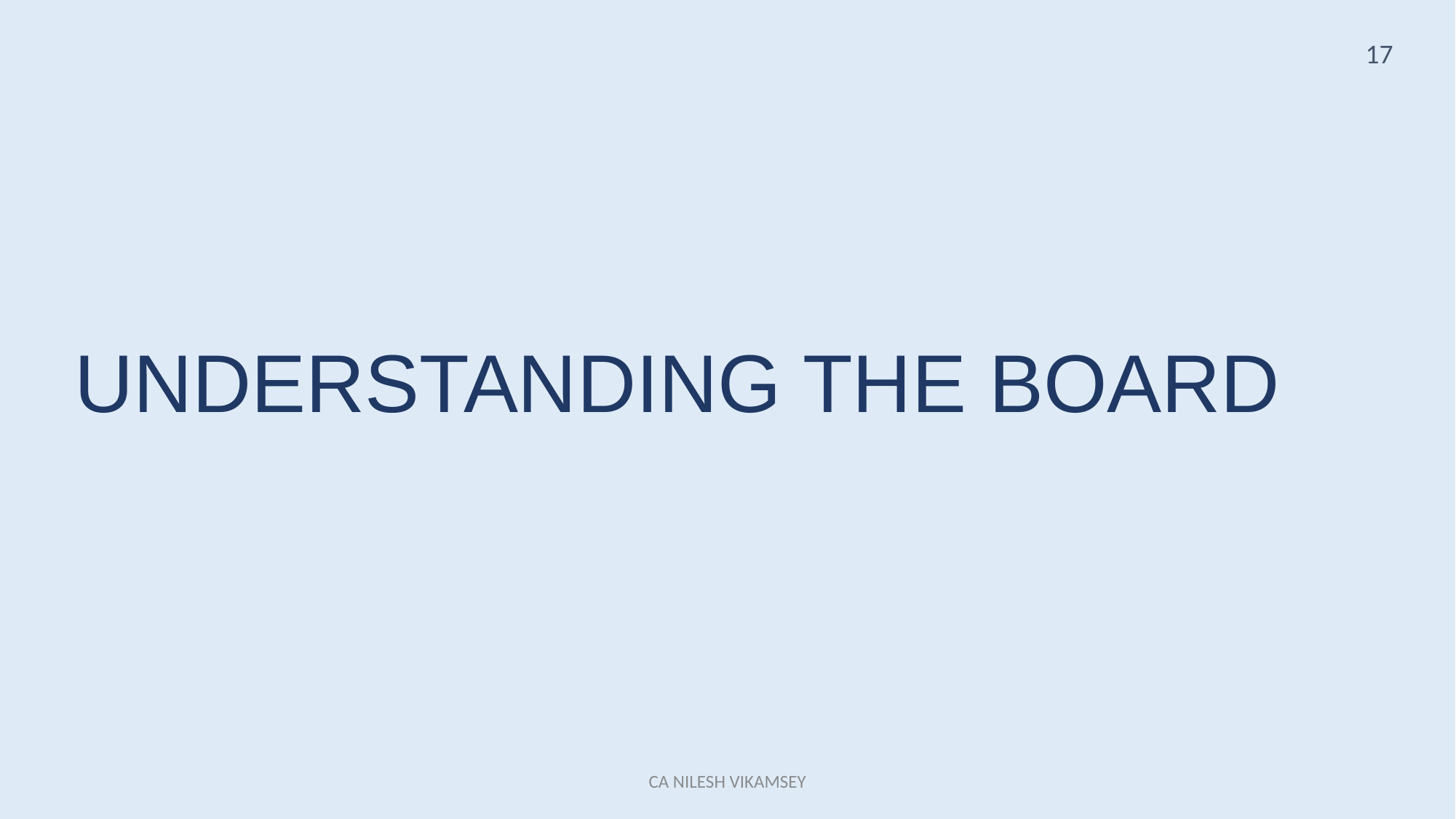

17
UNDERSTANDING THE BOARD
CA NILESH VIKAMSEY